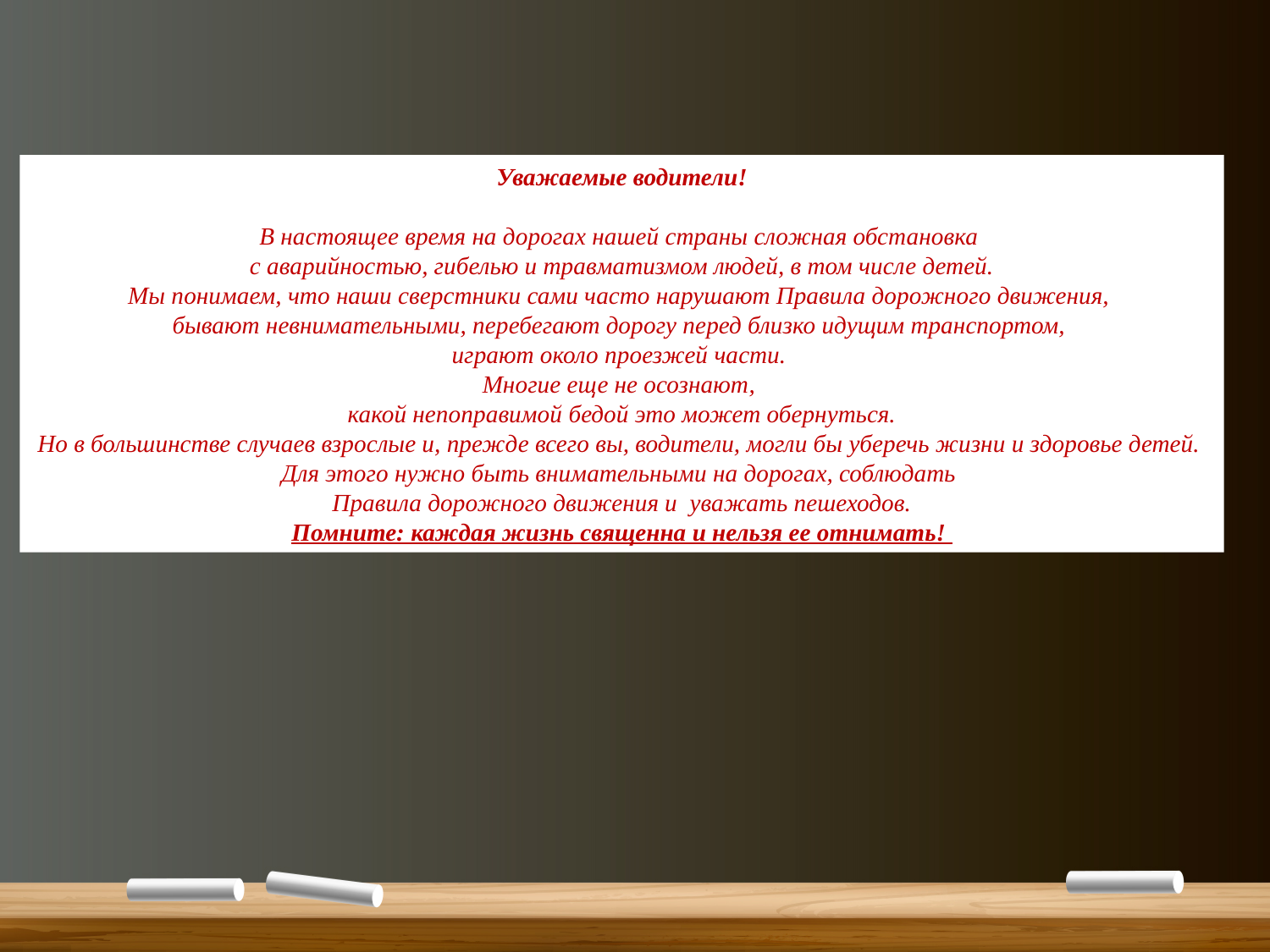

Уважаемые водители!

В настоящее время на дорогах нашей страны сложная обстановка
с аварийностью, гибелью и травматизмом людей, в том числе детей.
Мы понимаем, что наши сверстники сами часто нарушают Правила дорожного движения,
бывают невнимательными, перебегают дорогу перед близко идущим транспортом,
играют около проезжей части.
Многие еще не осознают,
какой непоправимой бедой это может обернуться.
Но в большинстве случаев взрослые и, прежде всего вы, водители, могли бы уберечь жизни и здоровье детей.
Для этого нужно быть внимательными на дорогах, соблюдать
Правила дорожного движения и  уважать пешеходов.
Помните: каждая жизнь священна и нельзя ее отнимать!